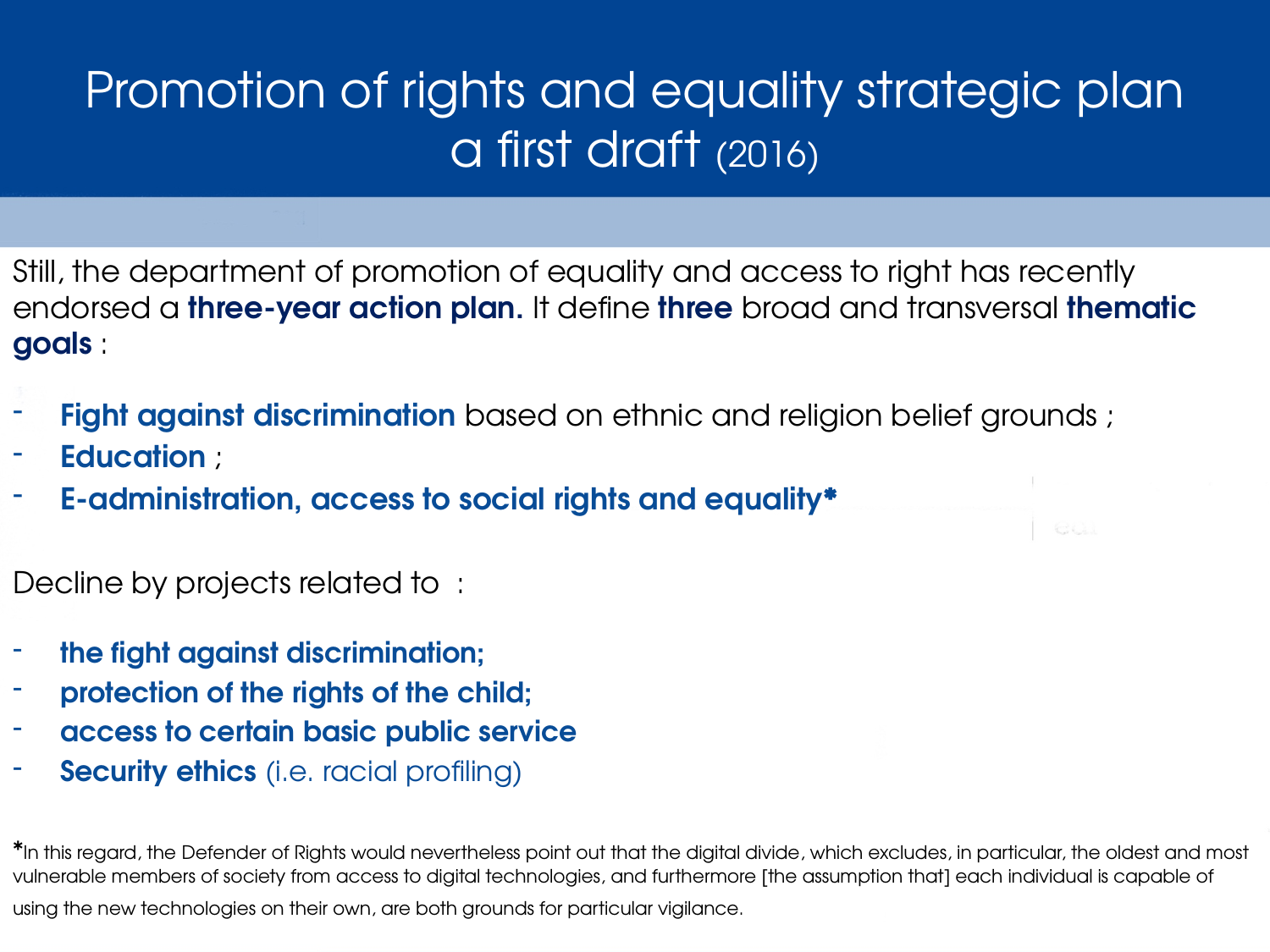

# Promotion of rights and equality strategic plan a first draft (2016)
Still, the department of promotion of equality and access to right has recently endorsed a three-year action plan. It define three broad and transversal thematic goals :

Fight against discrimination based on ethnic and religion belief grounds ;
Education ;
E-administration, access to social rights and equality*

Decline by projects related to  :

the fight against discrimination;
protection of the rights of the child;
access to certain basic public service
Security ethics (i.e. racial profiling)

*In this regard, the Defender of Rights would nevertheless point out that the digital divide, which excludes, in particular, the oldest and most vulnerable members of society from access to digital technologies, and furthermore [the assumption that] each individual is capable of using the new technologies on their own, are both grounds for particular vigilance.